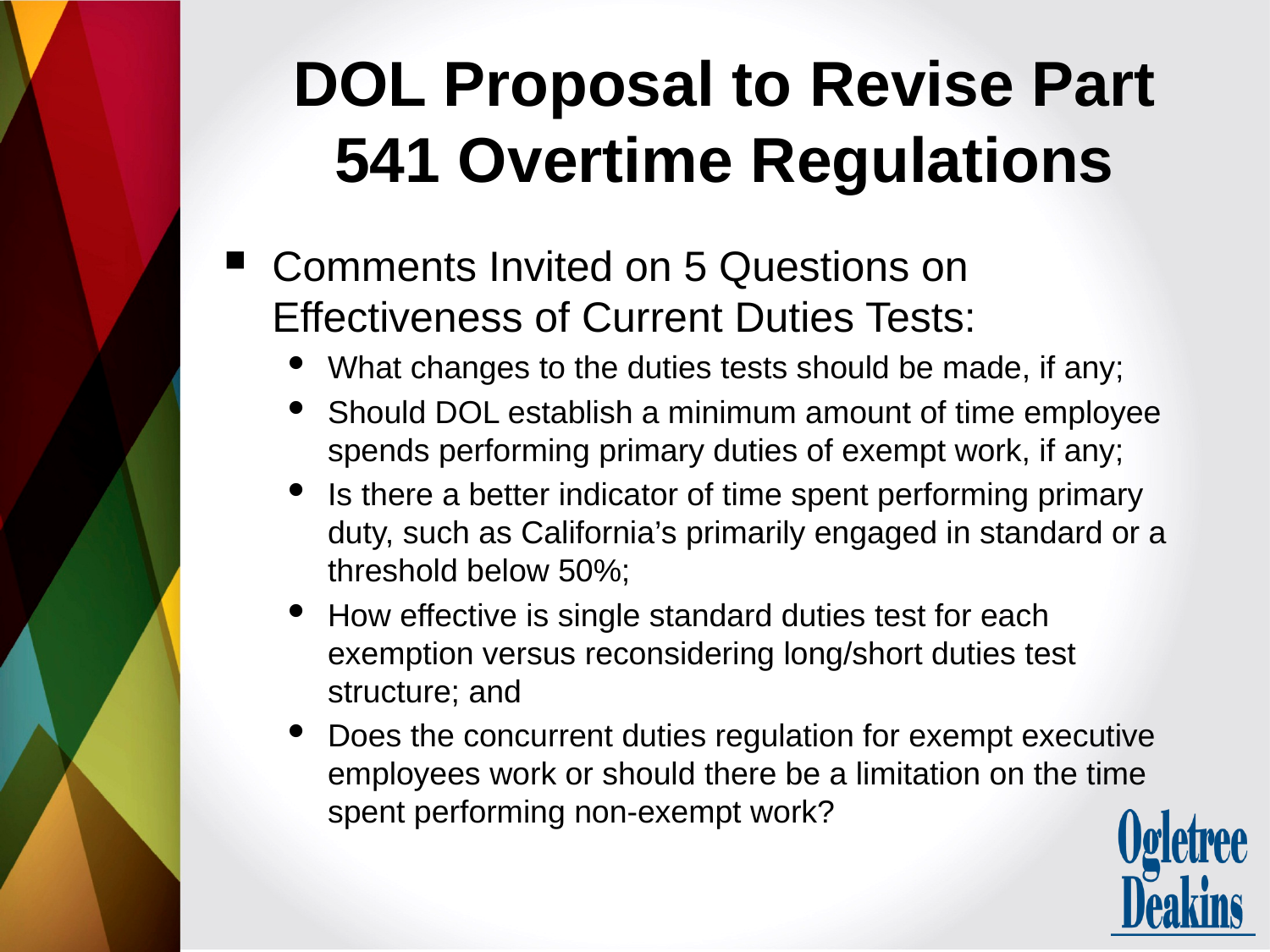

# DOL Proposal to Revise Part 541 Overtime Regulations
Comments Invited on 5 Questions on Effectiveness of Current Duties Tests:
What changes to the duties tests should be made, if any;
Should DOL establish a minimum amount of time employee spends performing primary duties of exempt work, if any;
Is there a better indicator of time spent performing primary duty, such as California’s primarily engaged in standard or a threshold below 50%;
How effective is single standard duties test for each exemption versus reconsidering long/short duties test structure; and
Does the concurrent duties regulation for exempt executive employees work or should there be a limitation on the time spent performing non-exempt work?